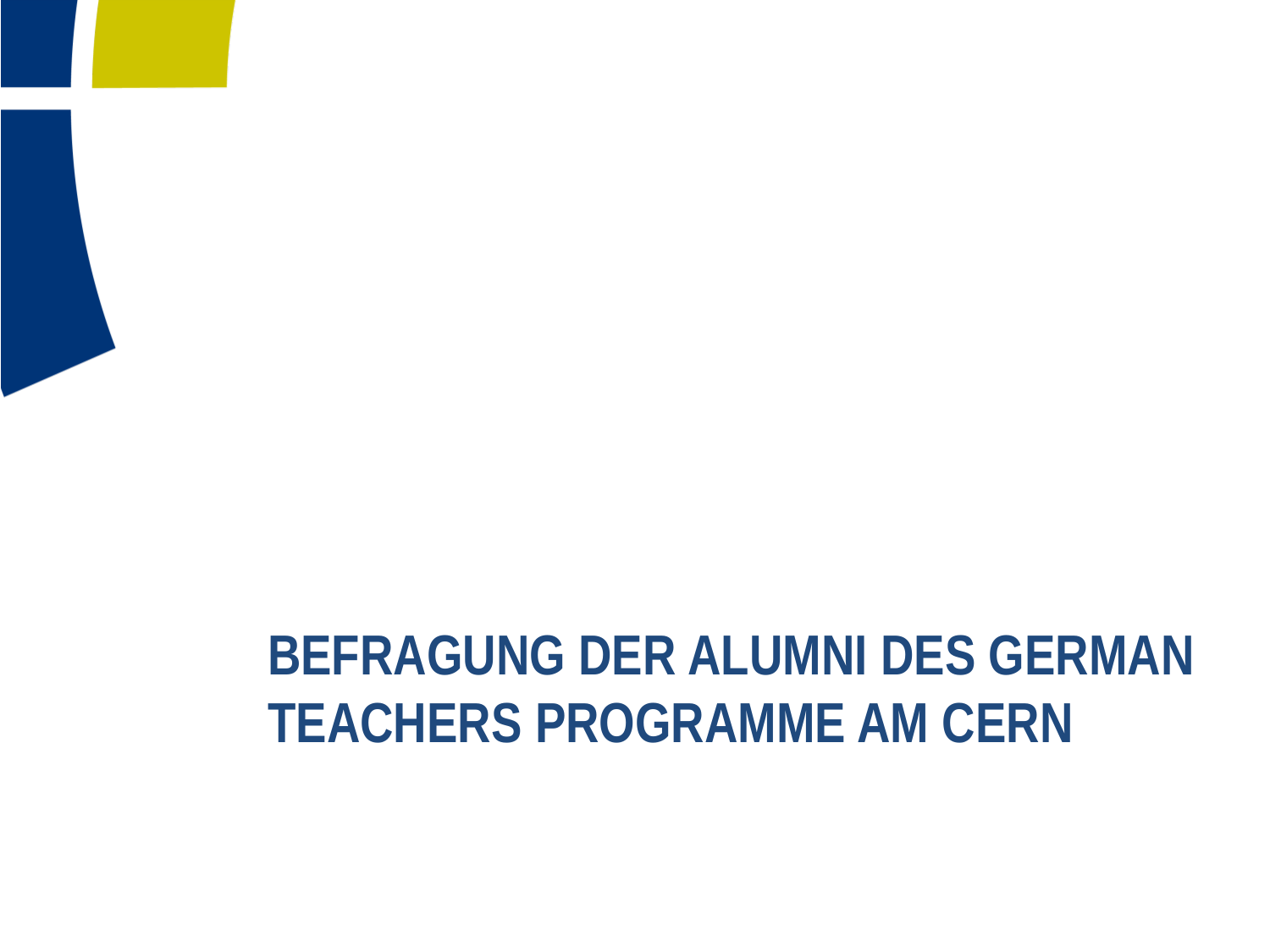

# Befragung der ALUMNI DES GERMAN TEACHERS PROGRAMME am CERN